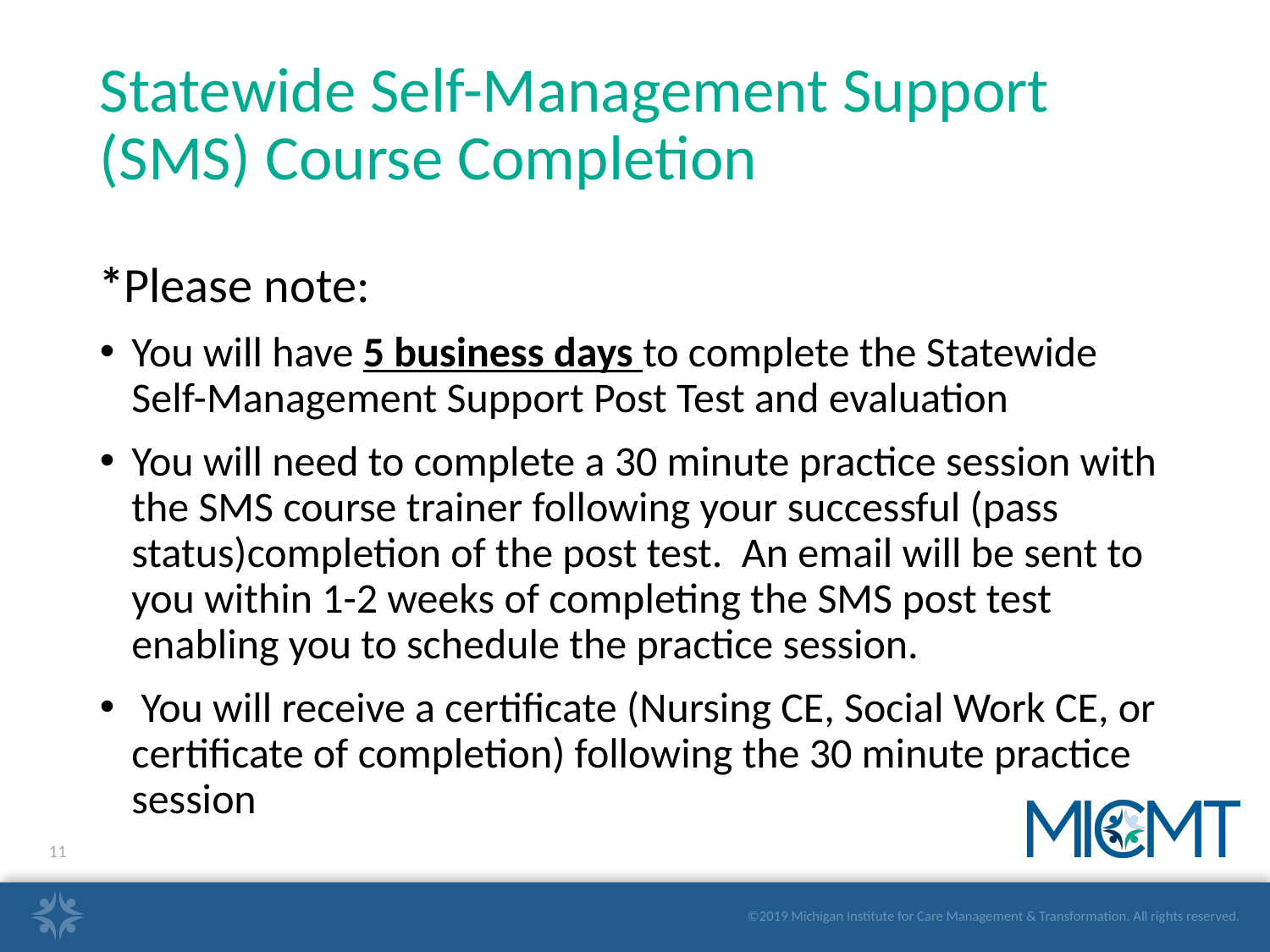

# Statewide Self-Management Support (SMS) Course Completion
*Please note:
You will have 5 business days to complete the Statewide Self-Management Support Post Test and evaluation
You will need to complete a 30 minute practice session with the SMS course trainer following your successful (pass status)completion of the post test.  An email will be sent to you within 1-2 weeks of completing the SMS post test enabling you to schedule the practice session.
 You will receive a certificate (Nursing CE, Social Work CE, or certificate of completion) following the 30 minute practice session